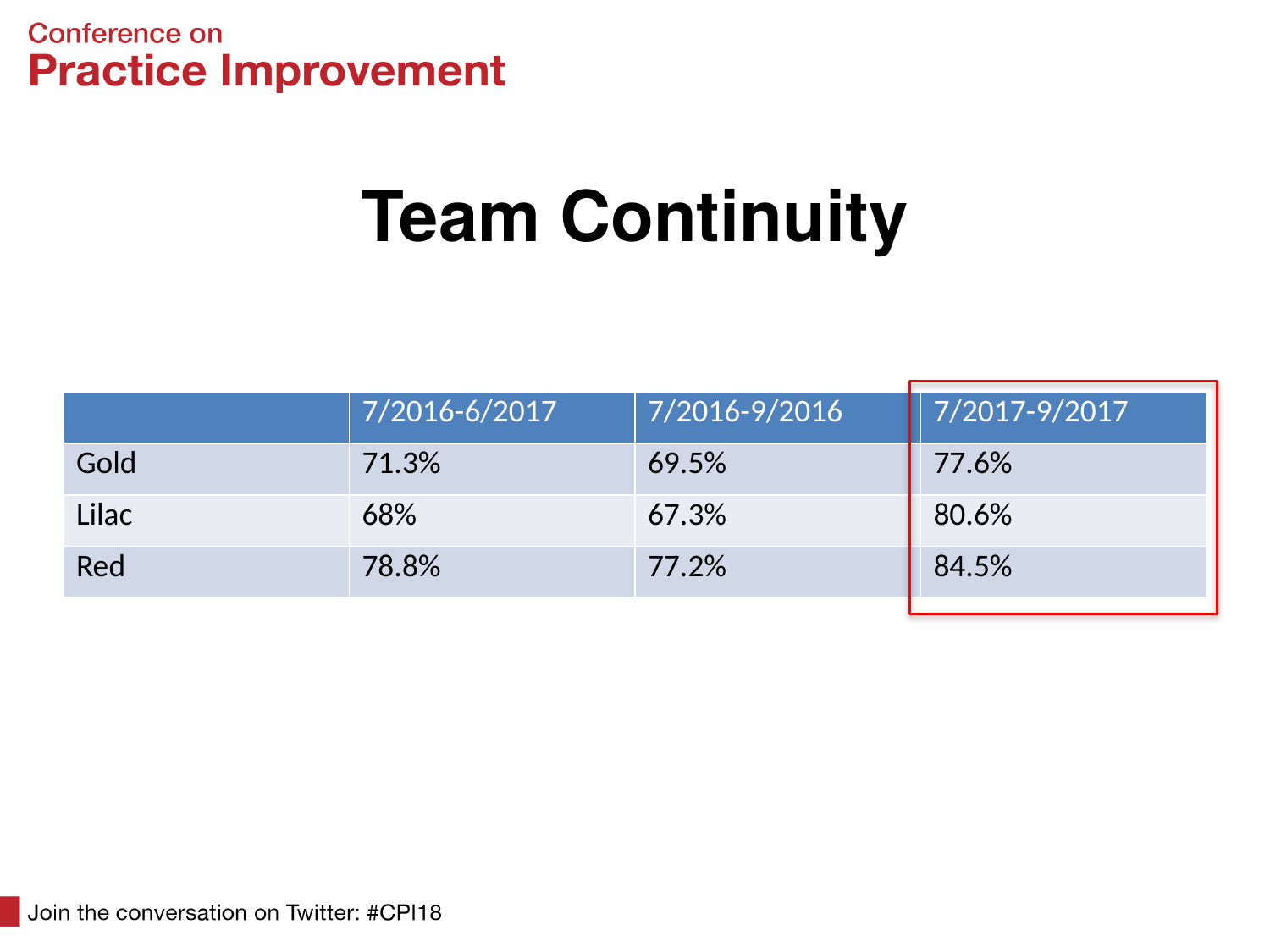

# Team Continuity

|  | 7/2016-6/2017 | 7/2016-9/2016 | 7/2017-9/2017 |
| --- | --- | --- | --- |
| Gold | 71.3% | 69.5% | 77.6% |
| Lilac | 68% | 67.3% | 80.6% |
| Red | 78.8% | 77.2% | 84.5% |